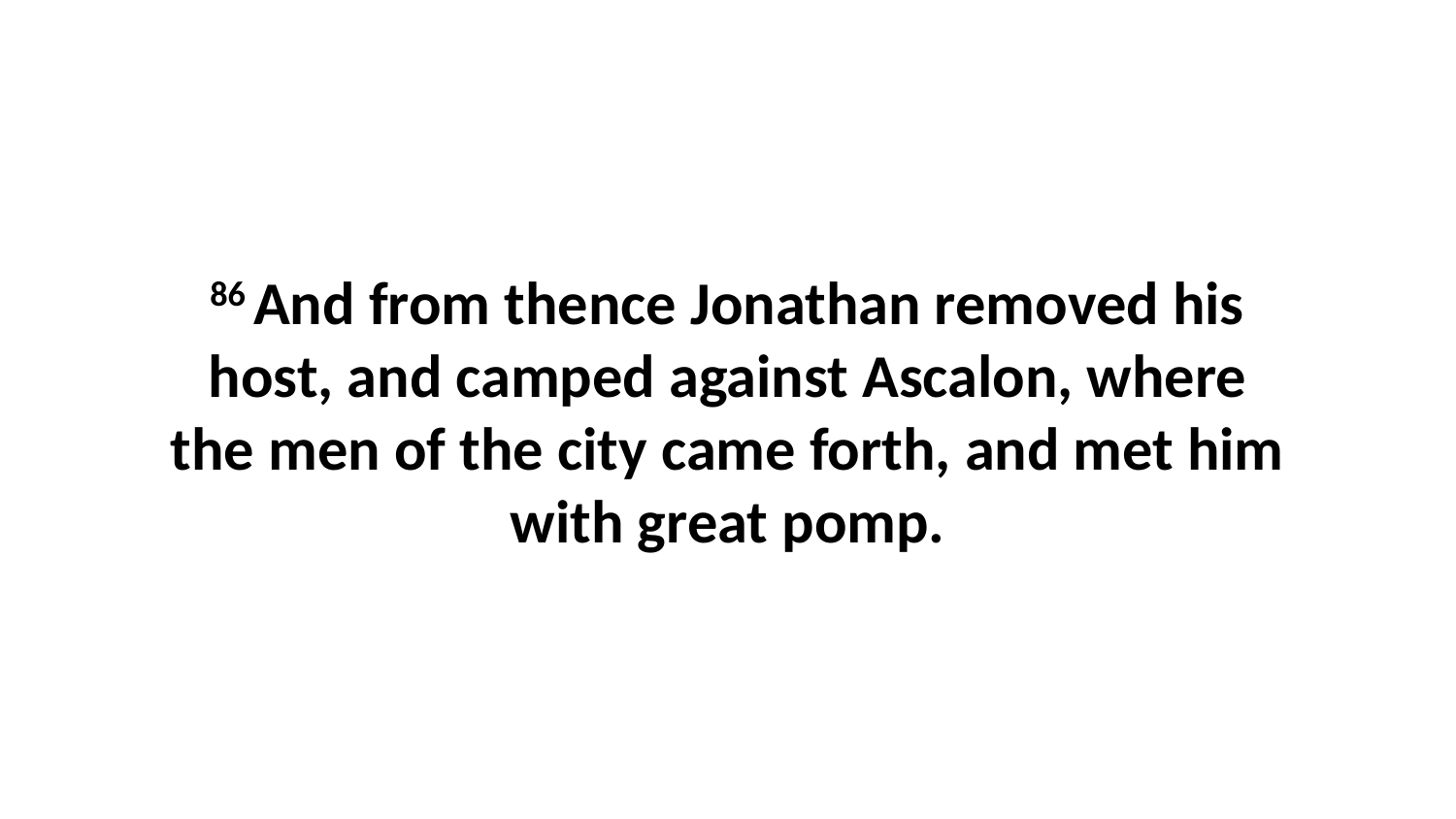

86 And from thence Jonathan removed his host, and camped against Ascalon, where the men of the city came forth, and met him with great pomp.